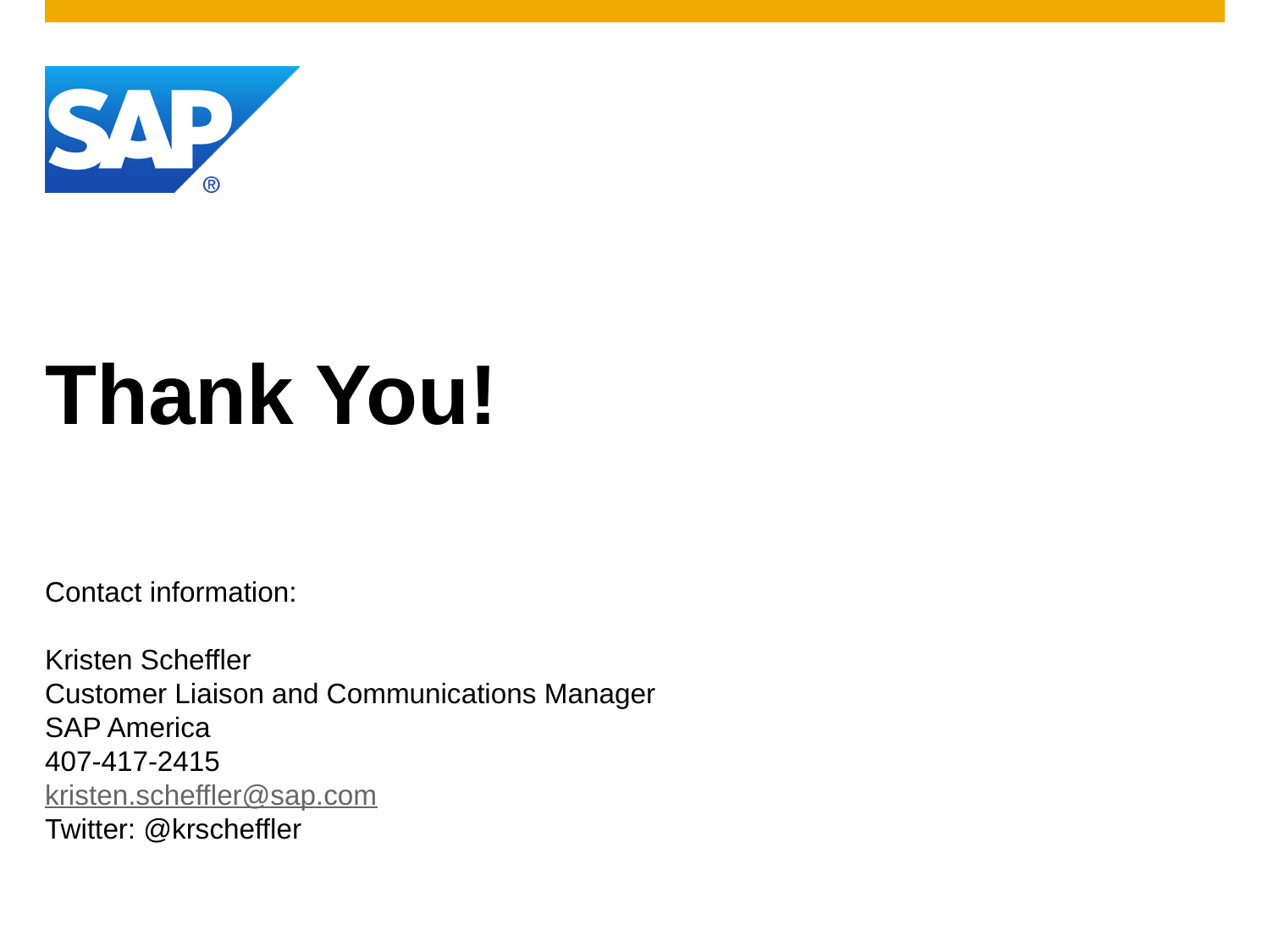

# Thank You!
Contact information:

Kristen Scheffler
Customer Liaison and Communications Manager
SAP America
407-417-2415
kristen.scheffler@sap.com
Twitter: @krscheffler